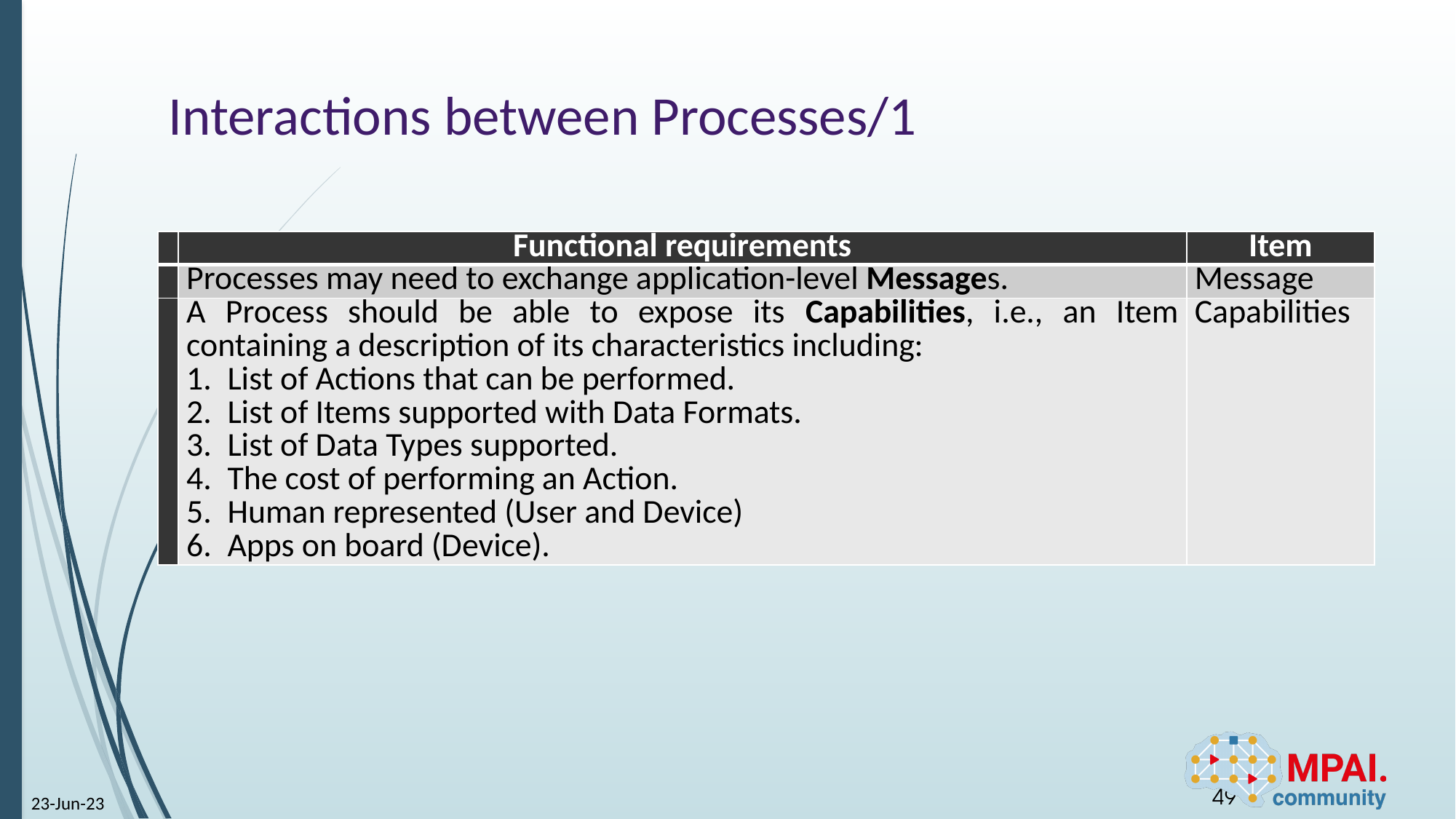

# Interactions between Processes/1
|  | Functional requirements | Item |
| --- | --- | --- |
|  | Processes may need to exchange application-level Messages. | Message |
|  | A Process should be able to expose its Capabilities, i.e., an Item containing a description of its characteristics including: List of Actions that can be performed. List of Items supported with Data Formats. List of Data Types supported. The cost of performing an Action. Human represented (User and Device) Apps on board (Device). | Capabilities |
49
23-Jun-23